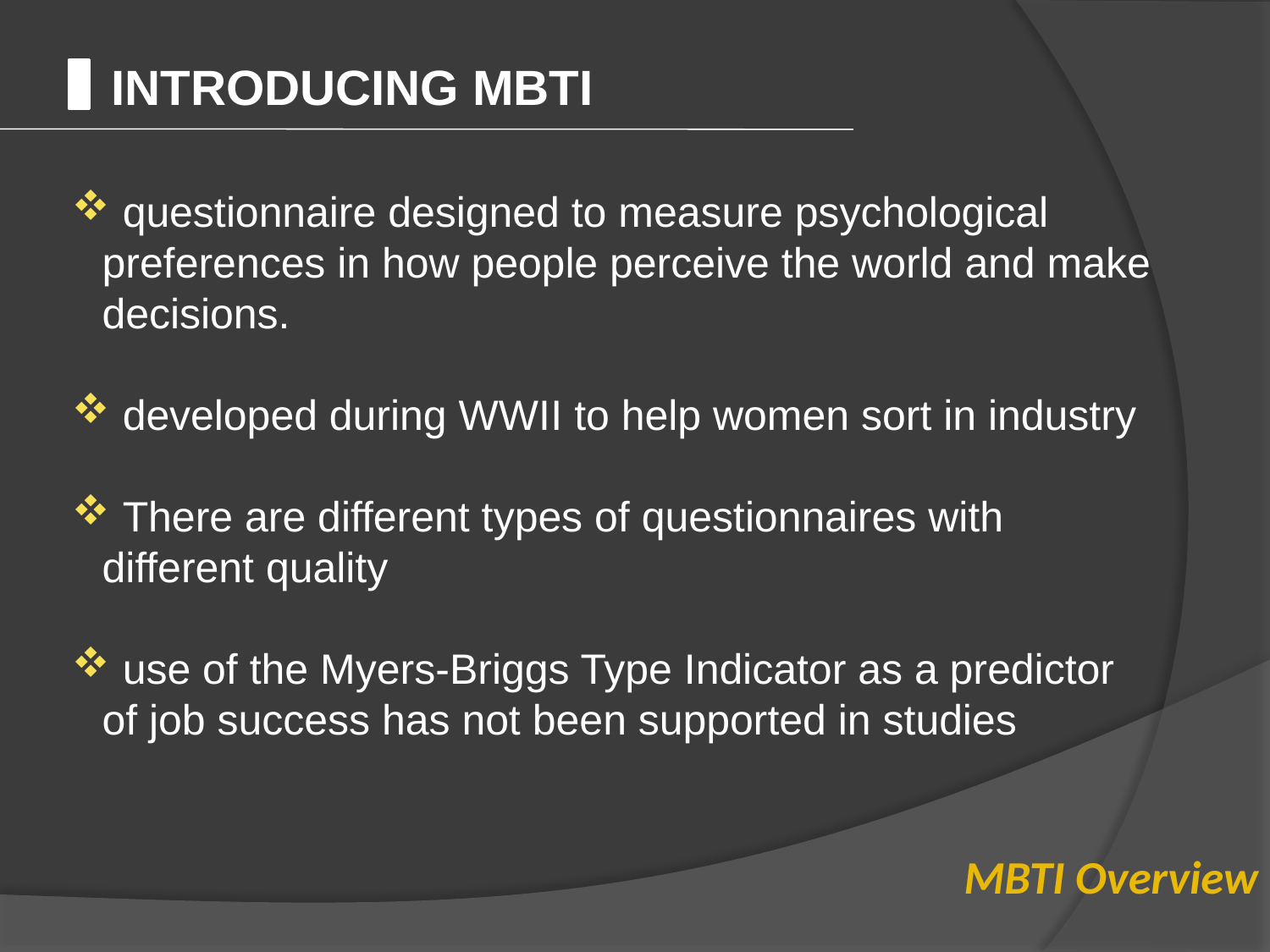

Introducing MBTI

 questionnaire designed to measure psychological preferences in how people perceive the world and make decisions.

 developed during WWII to help women sort in industry

 There are different types of questionnaires with     different quality

 use of the Myers-Briggs Type Indicator as a predictor of job success has not been supported in studies
MBTI Overview